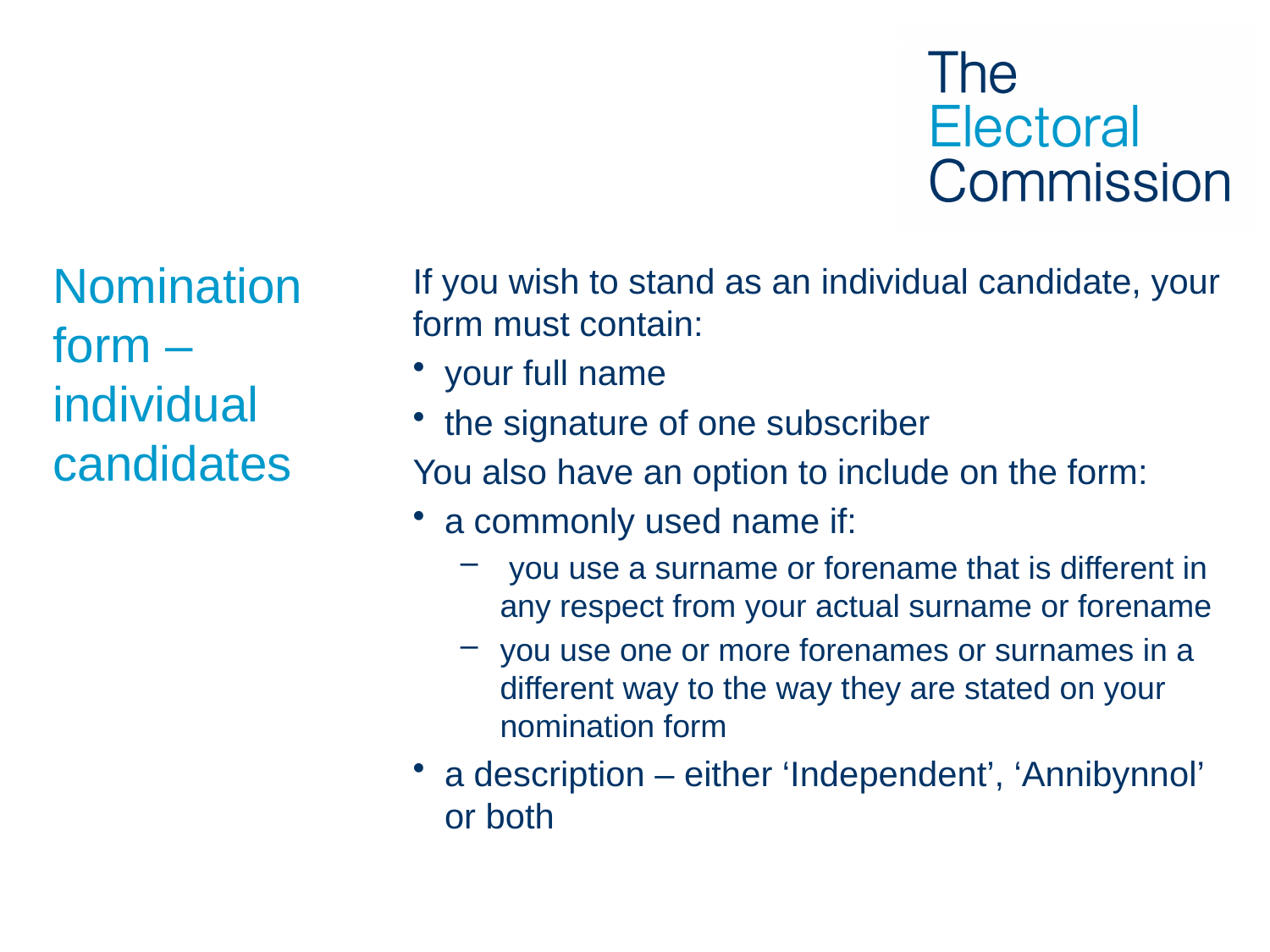

# Nomination form – individual candidates
If you wish to stand as an individual candidate, your form must contain:
your full name
the signature of one subscriber
You also have an option to include on the form:
a commonly used name if:
 you use a surname or forename that is different in any respect from your actual surname or forename
you use one or more forenames or surnames in a different way to the way they are stated on your nomination form
a description – either ‘Independent’, ‘Annibynnol’ or both